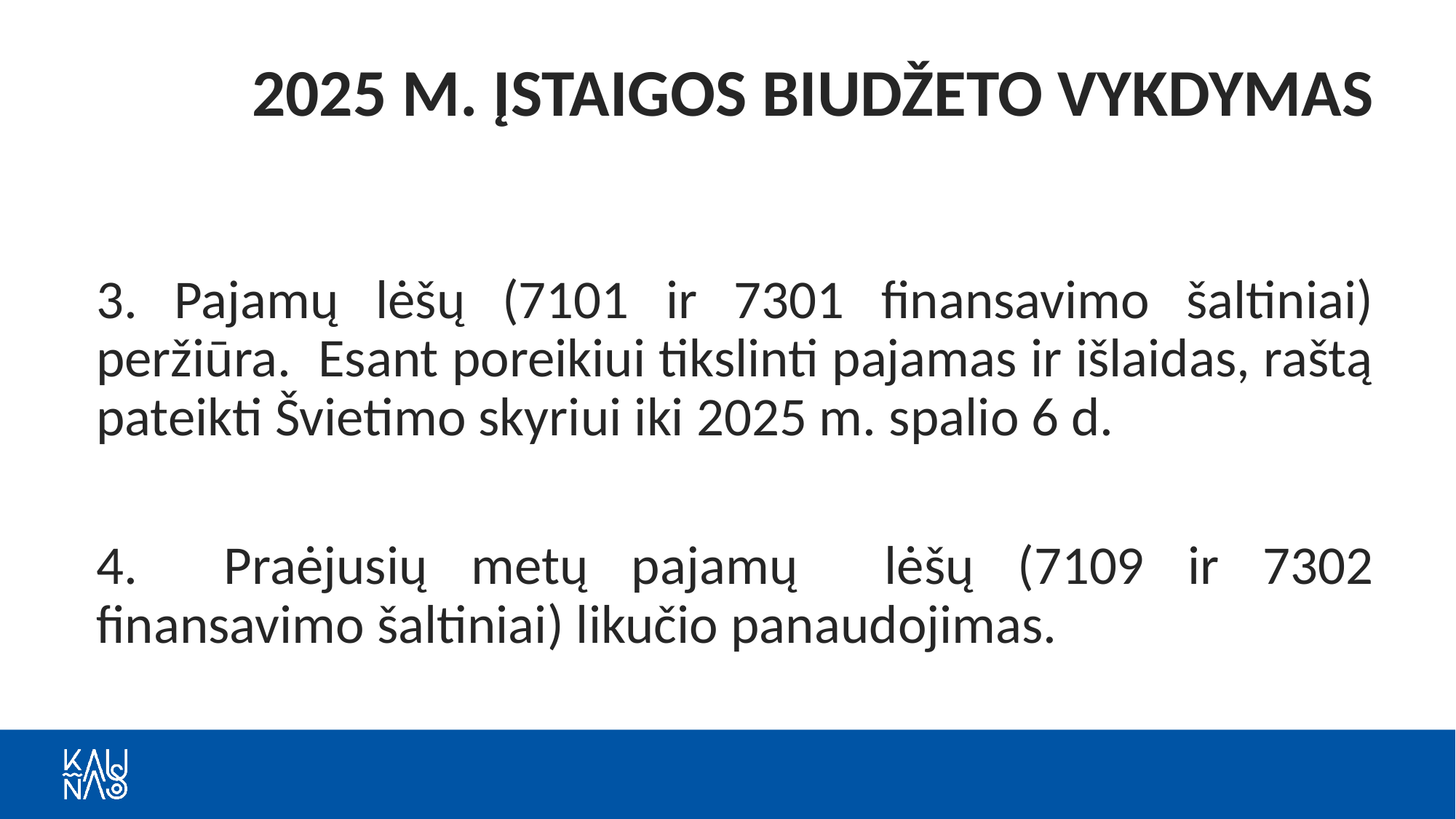

# 2025 M. ĮSTAIGOS BIUDŽETO VYKDYMAS
3. Pajamų lėšų (7101 ir 7301 finansavimo šaltiniai) peržiūra.  Esant poreikiui tikslinti pajamas ir išlaidas, raštą pateikti Švietimo skyriui iki 2025 m. spalio 6 d.

4.  Praėjusių metų pajamų  lėšų (7109 ir 7302 finansavimo šaltiniai) likučio panaudojimas.